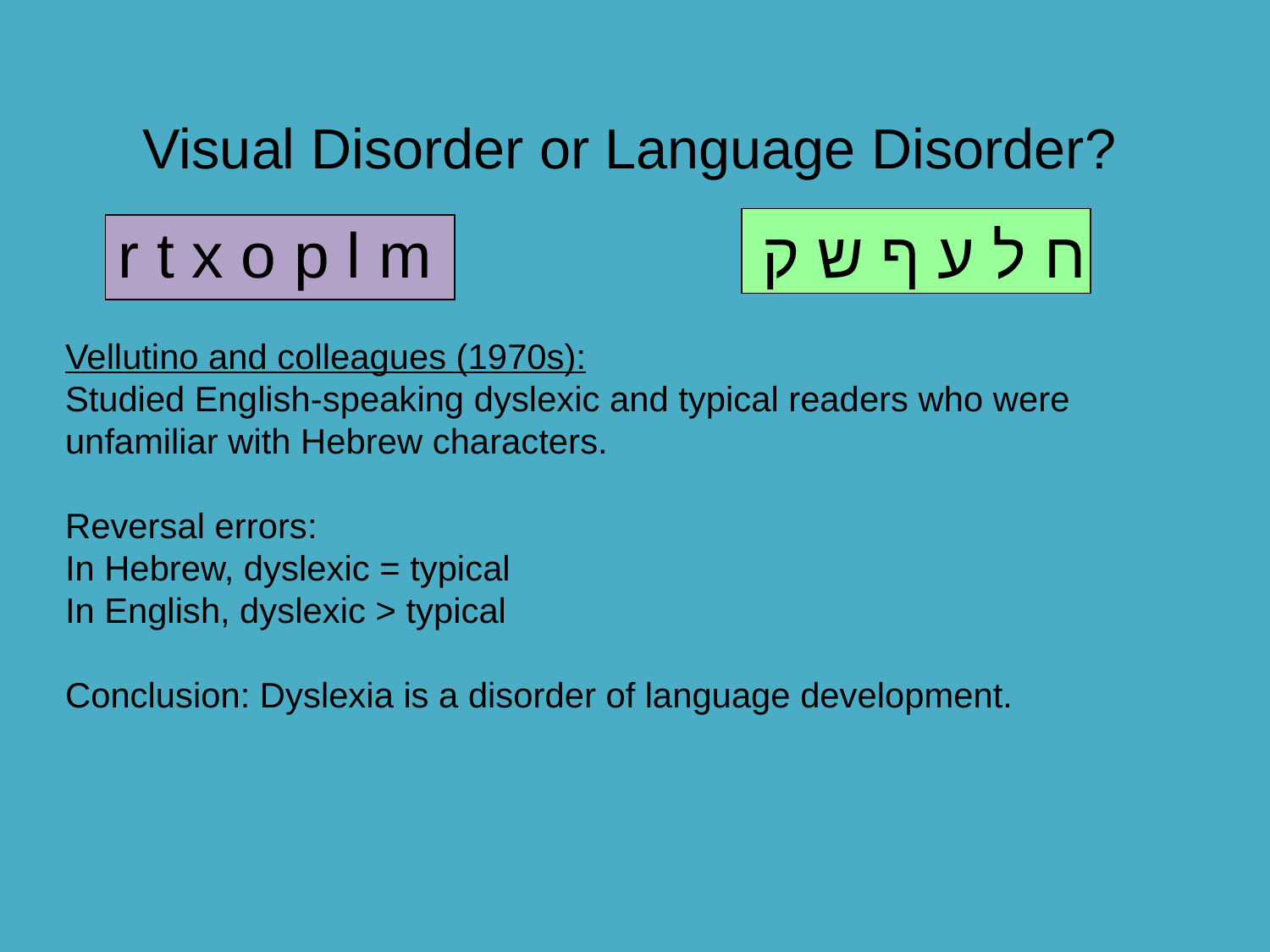

# Visual Disorder or Language Disorder?
r t x o p l m
ח ל ע ף ש ק

Vellutino and colleagues (1970s):
Studied English-speaking dyslexic and typical readers who were unfamiliar with Hebrew characters.

Reversal errors:
In Hebrew, dyslexic = typical
In English, dyslexic > typical

Conclusion: Dyslexia is a disorder of language development.